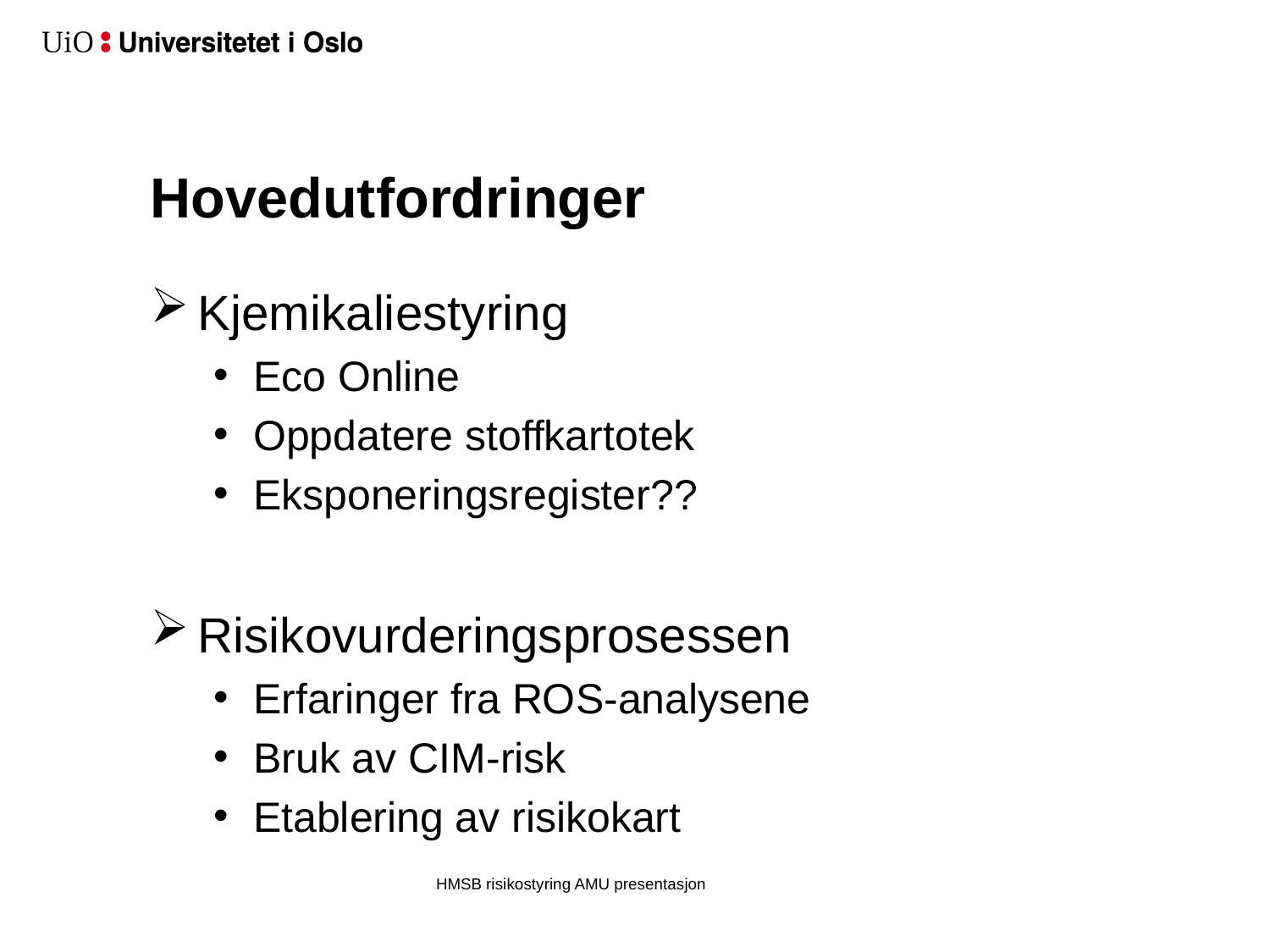

# Hovedutfordringer
Kjemikaliestyring
Eco Online
Oppdatere stoffkartotek
Eksponeringsregister??

Risikovurderingsprosessen
Erfaringer fra ROS-analysene
Bruk av CIM-risk
Etablering av risikokart
HMSB risikostyring AMU presentasjon